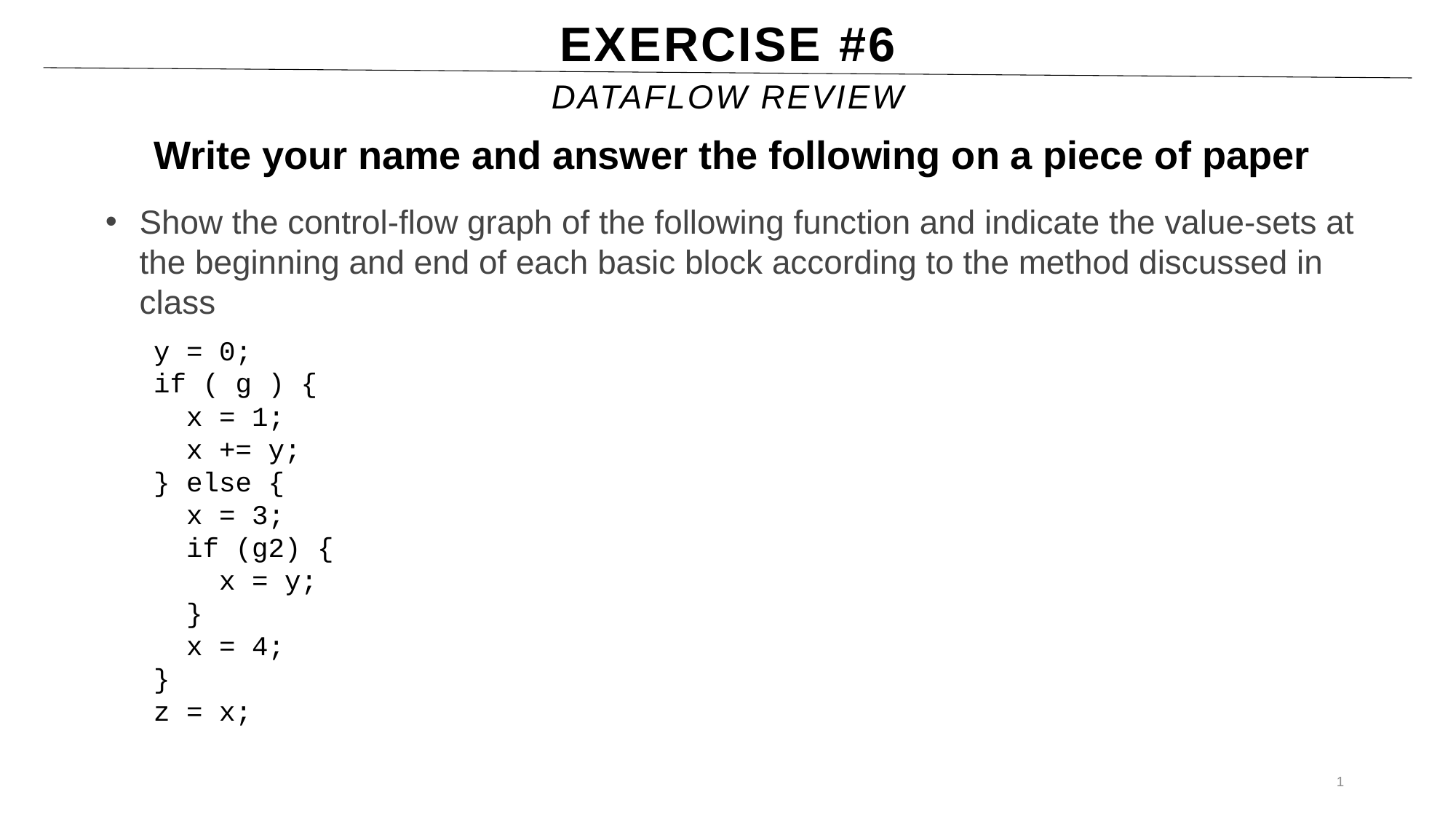

# ExerCise #6
DataFlow Review
Write your name and answer the following on a piece of paper
Show the control-flow graph of the following function and indicate the value-sets at the beginning and end of each basic block according to the method discussed in class
y = 0;
if ( g ) {
  x = 1;
  x += y;
} else {
  x = 3;
  if (g2) {
    x = y;
  }
  x = 4;
}
z = x;
1